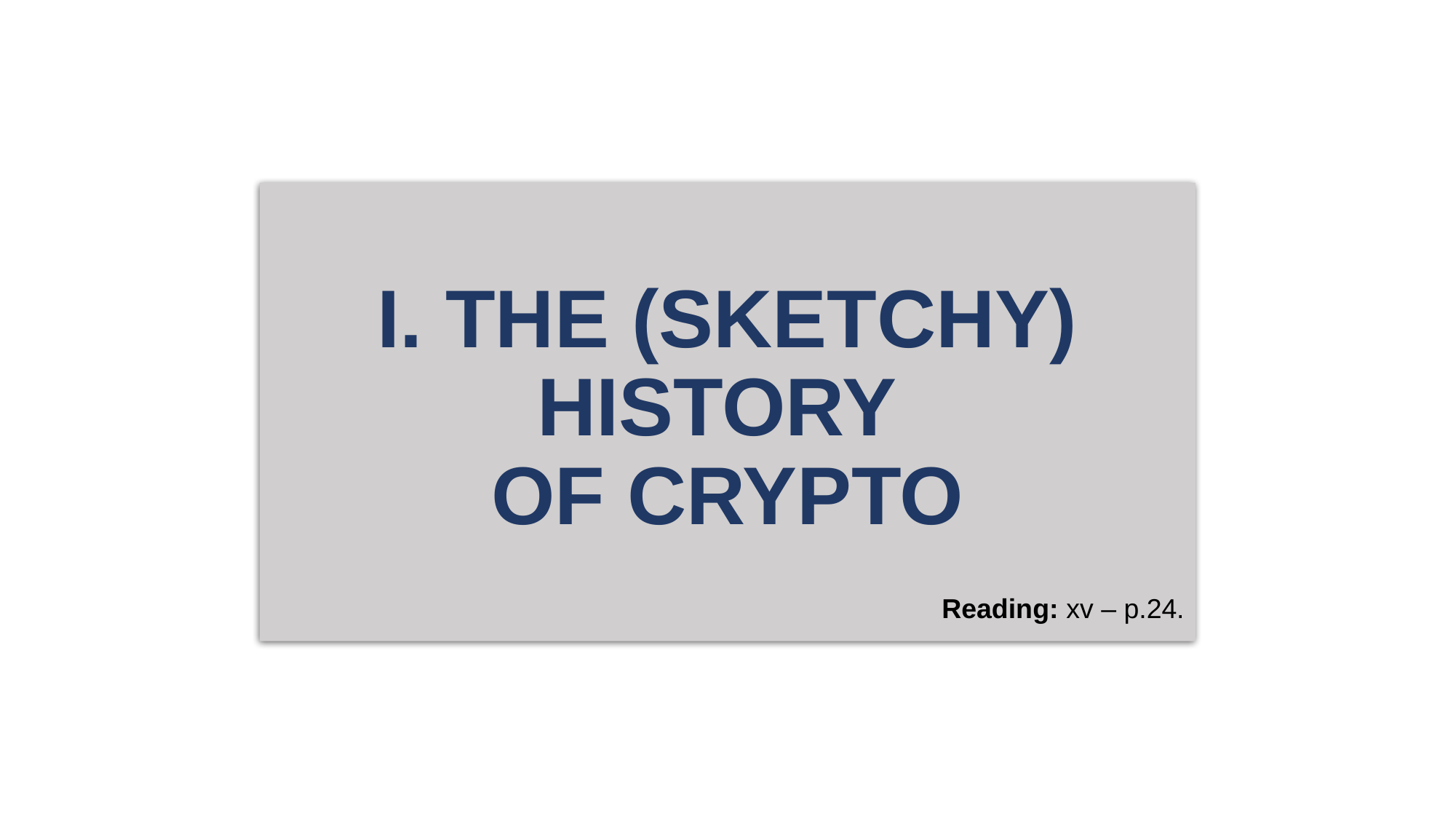

# I. THE (SKETCHY) HISTORY OF CRYPTO
Reading: xv – p.24.